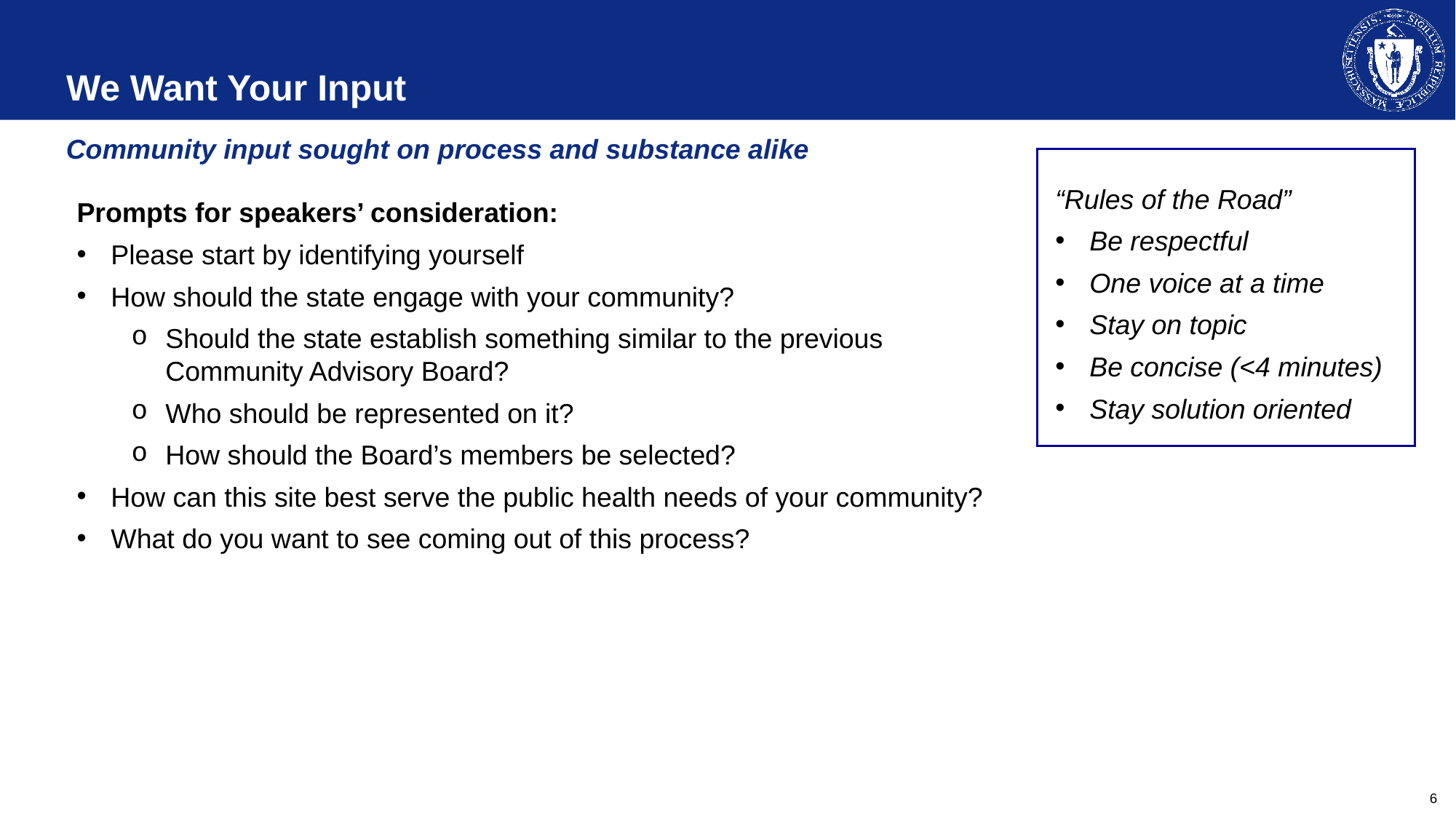

# We Want Your Input
Community input sought on process and substance alike

“Rules of the Road”
Be respectful
One voice at a time
Stay on topic
Be concise (<4 minutes)
Stay solution oriented
Prompts for speakers’ consideration:
Please start by identifying yourself
How should the state engage with your community?
Should the state establish something similar to the previous Community Advisory Board?
Who should be represented on it?
How should the Board’s members be selected?
How can this site best serve the public health needs of your community?
What do you want to see coming out of this process?